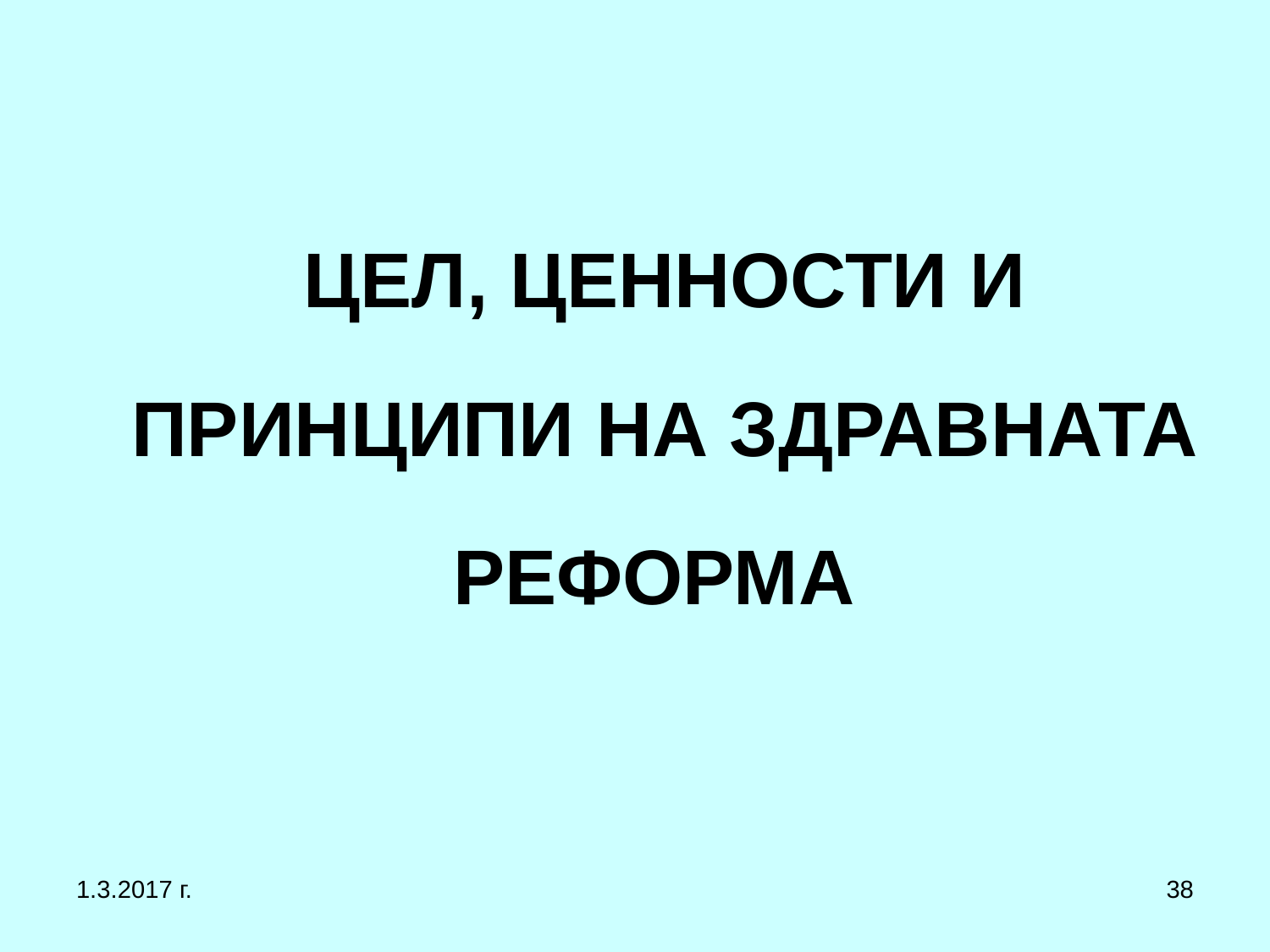

# ЦЕЛ, ЦЕННОСТИ И ПРИНЦИПИ НА ЗДРАВНАТА РЕФОРМА
1.3.2017 г.
38